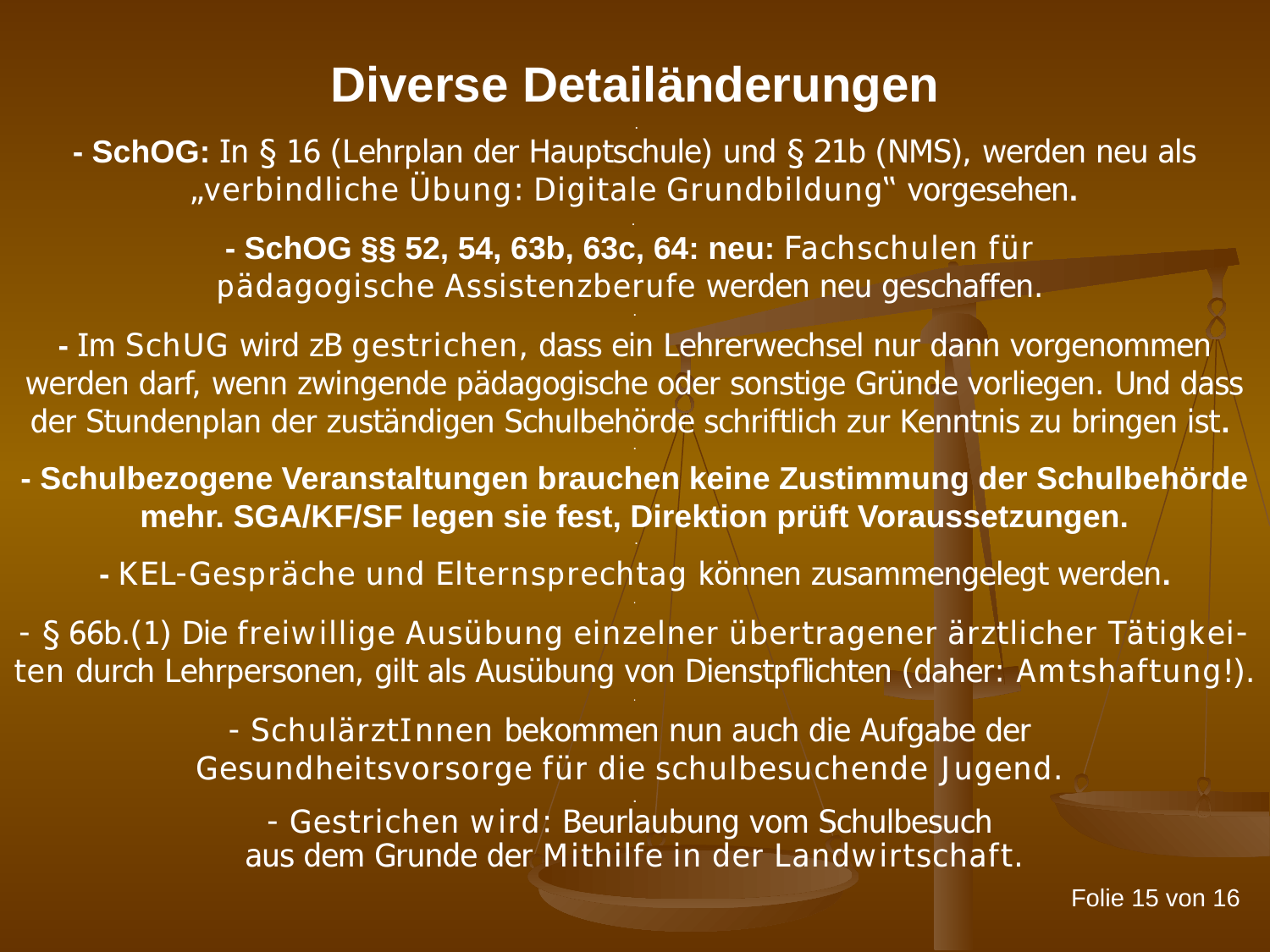

Diverse Detailänderungen
 .
- SchOG: In § 16 (Lehrplan der Hauptschule) und § 21b (NMS), werden neu als „verbindliche Übung: Digitale Grundbildung“ vorgesehen.
.
- SchOG §§ 52, 54, 63b, 63c, 64: neu: Fachschulen für
pädagogische Assistenzberufe werden neu geschaffen.
.
- Im SchUG wird zB gestrichen, dass ein Lehrerwechsel nur dann vorgenommen werden darf, wenn zwingende pädagogische oder sonstige Gründe vorliegen. Und dass der Stundenplan der zuständigen Schulbehörde schriftlich zur Kenntnis zu bringen ist.
.
- Schulbezogene Veranstaltungen brauchen keine Zustimmung der Schulbehörde mehr. SGA/KF/SF legen sie fest, Direktion prüft Voraussetzungen.
 .
- KEL-Gespräche und Elternsprechtag können zusammengelegt werden.
.
- § 66b.(1) Die freiwillige Ausübung einzelner übertragener ärztlicher Tätigkei-ten durch Lehrpersonen, gilt als Ausübung von Dienstpflichten (daher: Amtshaftung!).
.
- SchulärztInnen bekommen nun auch die Aufgabe der
Gesundheitsvorsorge für die schulbesuchende Jugend.
.
- Gestrichen wird: Beurlaubung vom Schulbesuch
aus dem Grunde der Mithilfe in der Landwirtschaft.
Folie 15 von 16